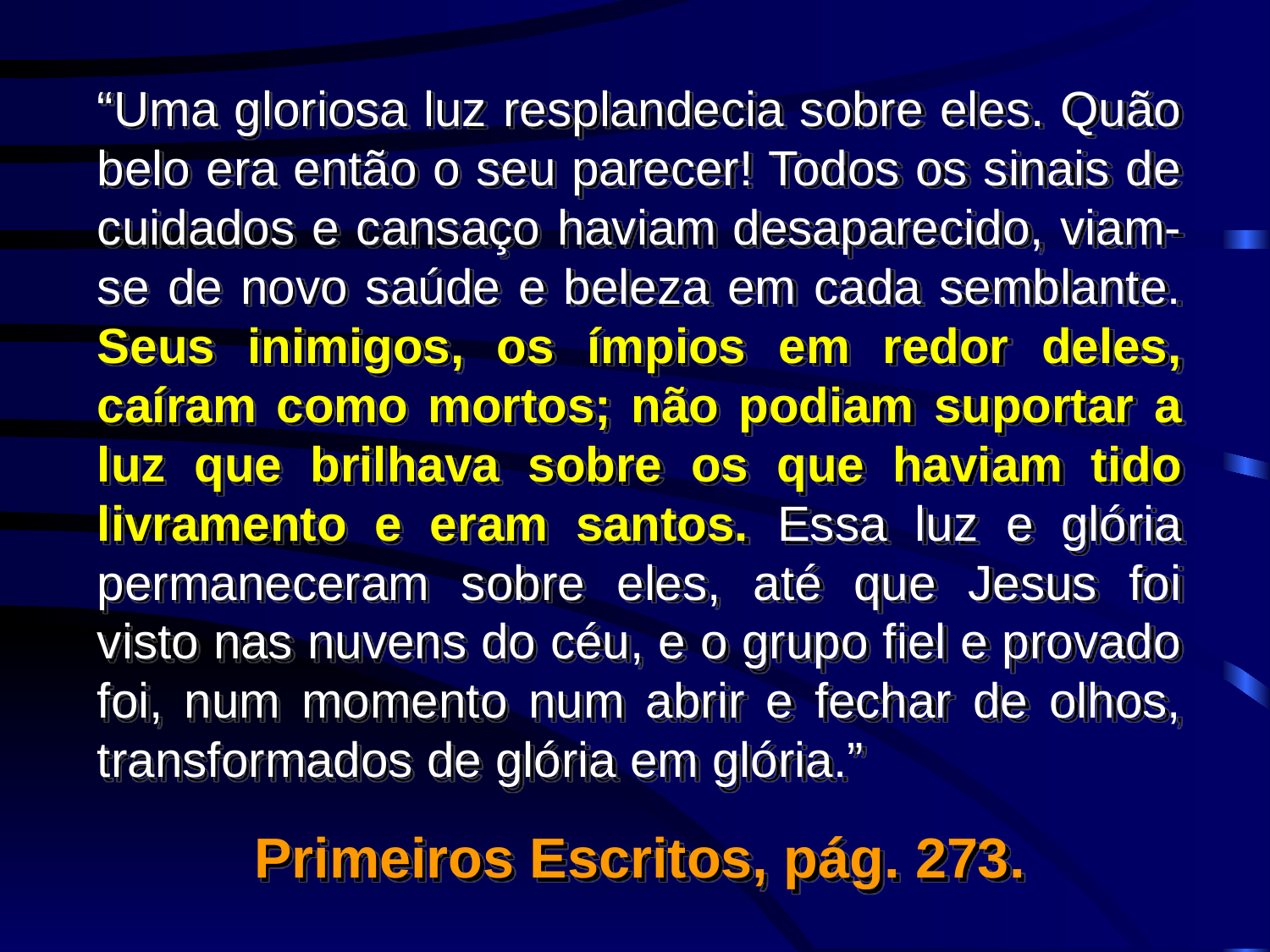

“Uma gloriosa luz resplandecia sobre eles. Quão belo era então o seu parecer! Todos os sinais de cuidados e cansaço haviam desaparecido, viam-se de novo saúde e beleza em cada semblante. Seus inimigos, os ímpios em redor deles, caíram como mortos; não podiam suportar a luz que brilhava sobre os que haviam tido livramento e eram santos. Essa luz e glória permaneceram sobre eles, até que Jesus foi visto nas nuvens do céu, e o grupo fiel e provado foi, num momento num abrir e fechar de olhos, transformados de glória em glória.”

Primeiros Escritos, pág. 273.